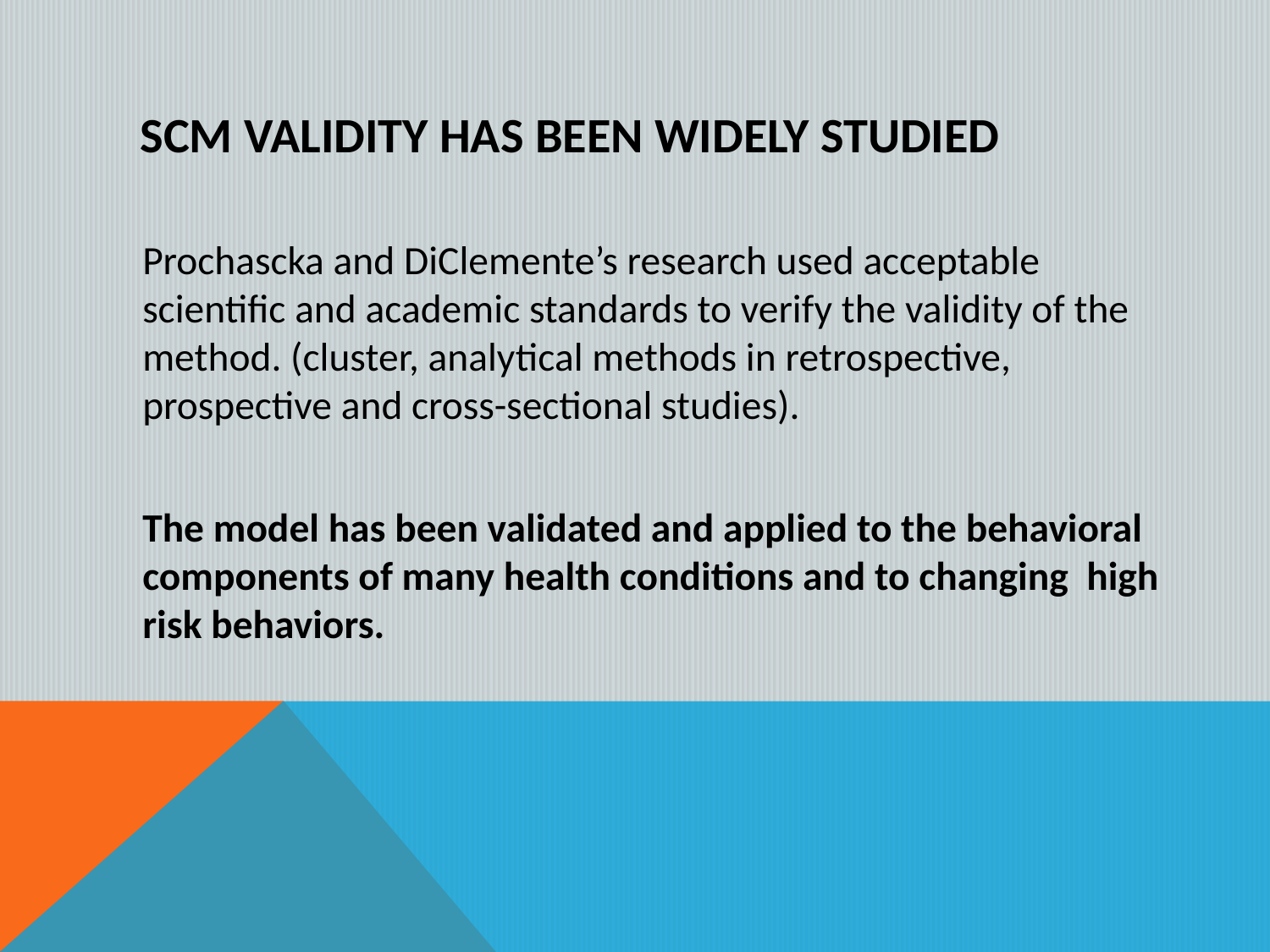

# SCM Validity HAS Been WIDELY studied

Prochascka and DiClemente’s research used acceptable scientific and academic standards to verify the validity of the method. (cluster, analytical methods in retrospective, prospective and cross-sectional studies).

The model has been validated and applied to the behavioral components of many health conditions and to changing  high risk behaviors.